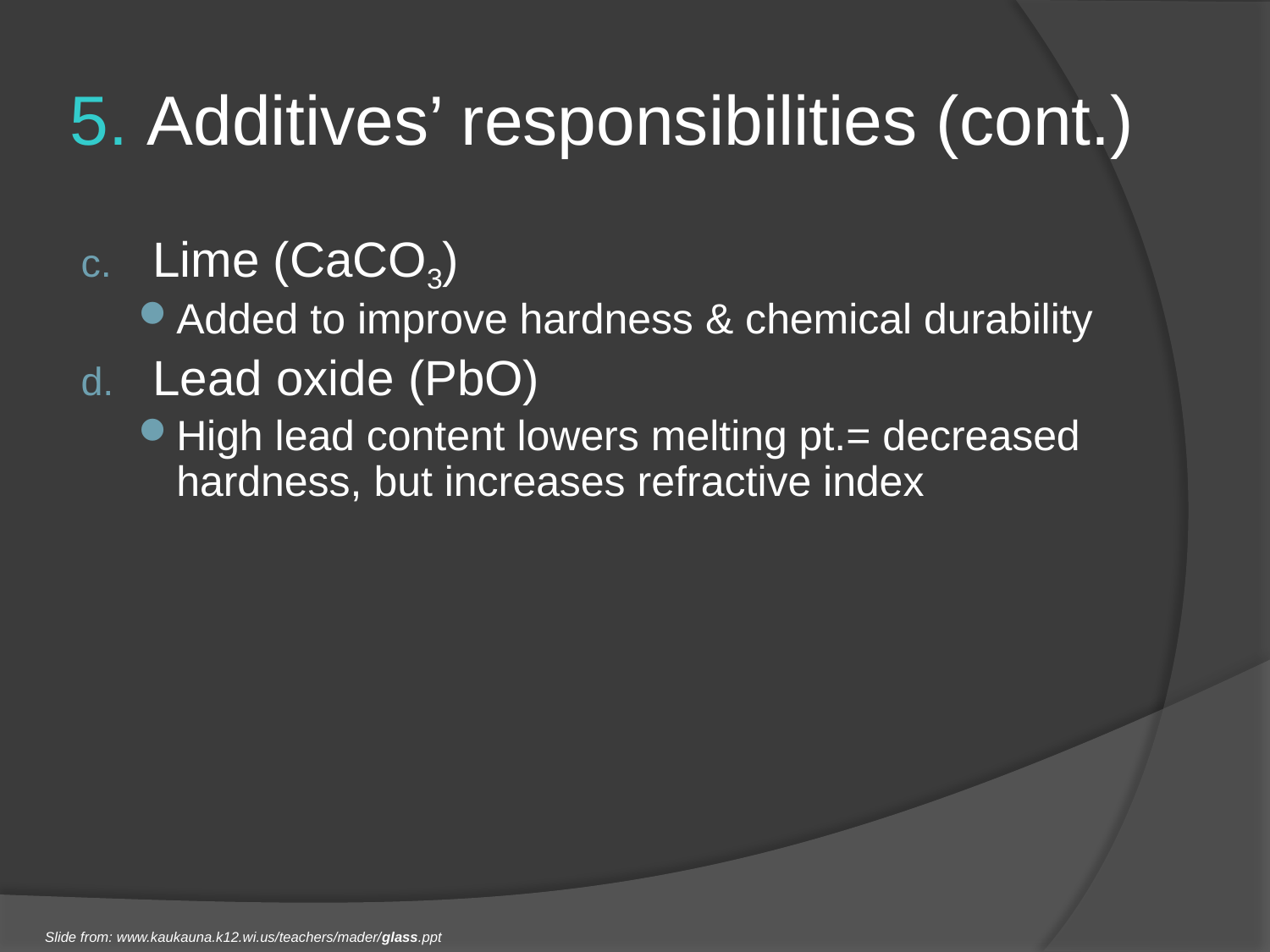

# 5. Additives’ responsibilities (cont.)
Lime (CaCO3)
Added to improve hardness & chemical durability
Lead oxide (PbO)
High lead content lowers melting pt.= decreased hardness, but increases refractive index
Slide from: www.kaukauna.k12.wi.us/teachers/mader/glass.ppt